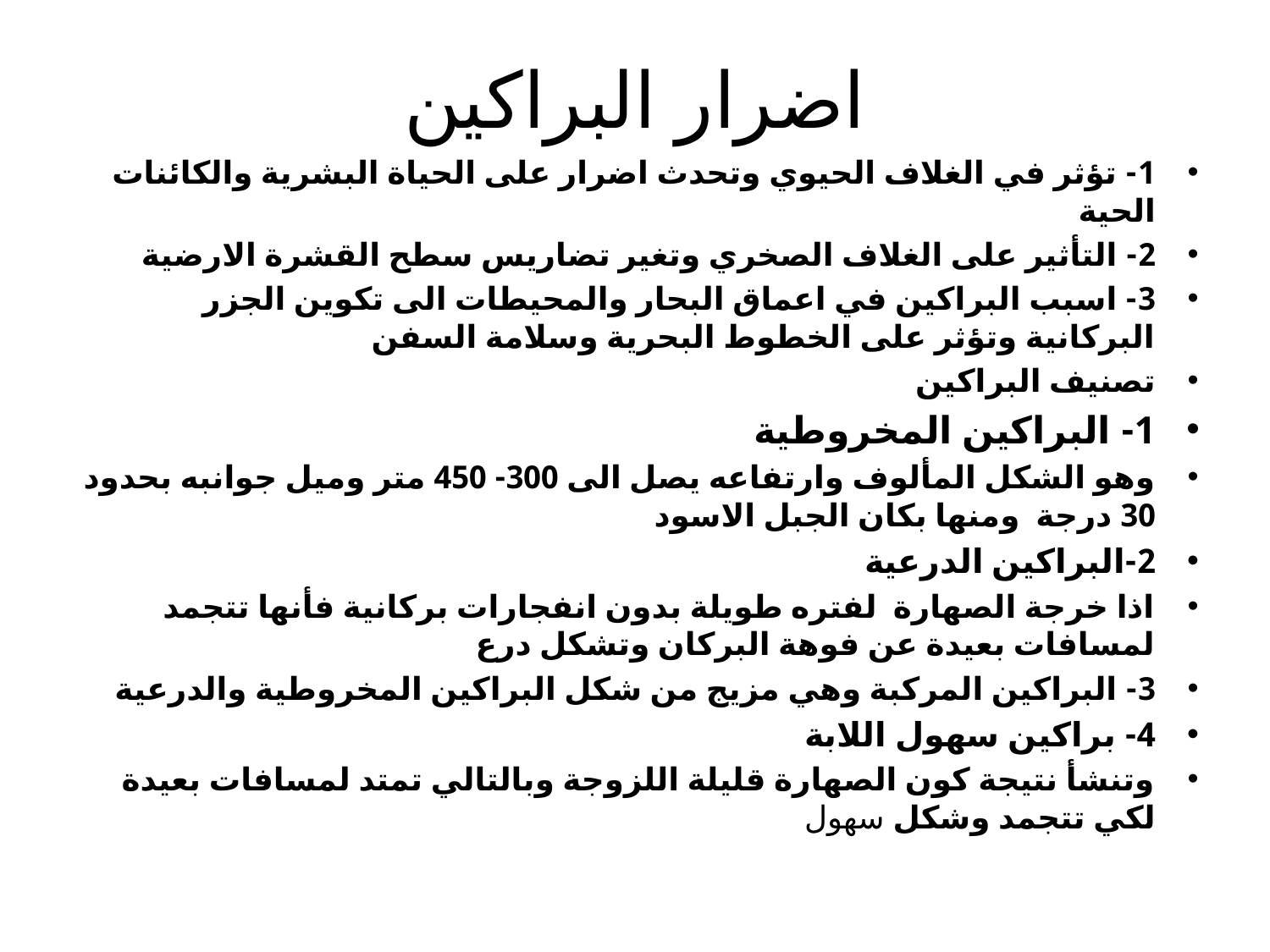

# اضرار البراكين
1- تؤثر في الغلاف الحيوي وتحدث اضرار على الحياة البشرية والكائنات الحية
2- التأثير على الغلاف الصخري وتغير تضاريس سطح القشرة الارضية
3- اسبب البراكين في اعماق البحار والمحيطات الى تكوين الجزر البركانية وتؤثر على الخطوط البحرية وسلامة السفن
تصنيف البراكين
1- البراكين المخروطية
وهو الشكل المألوف وارتفاعه يصل الى 300- 450 متر وميل جوانبه بحدود 30 درجة  ومنها بكان الجبل الاسود
2-البراكين الدرعية
اذا خرجة الصهارة  لفتره طويلة بدون انفجارات بركانية فأنها تتجمد لمسافات بعيدة عن فوهة البركان وتشكل درع
3- البراكين المركبة وهي مزيج من شكل البراكين المخروطية والدرعية
4- براكين سهول اللابة
وتنشأ نتيجة كون الصهارة قليلة اللزوجة وبالتالي تمتد لمسافات بعيدة لكي تتجمد وشكل سهول